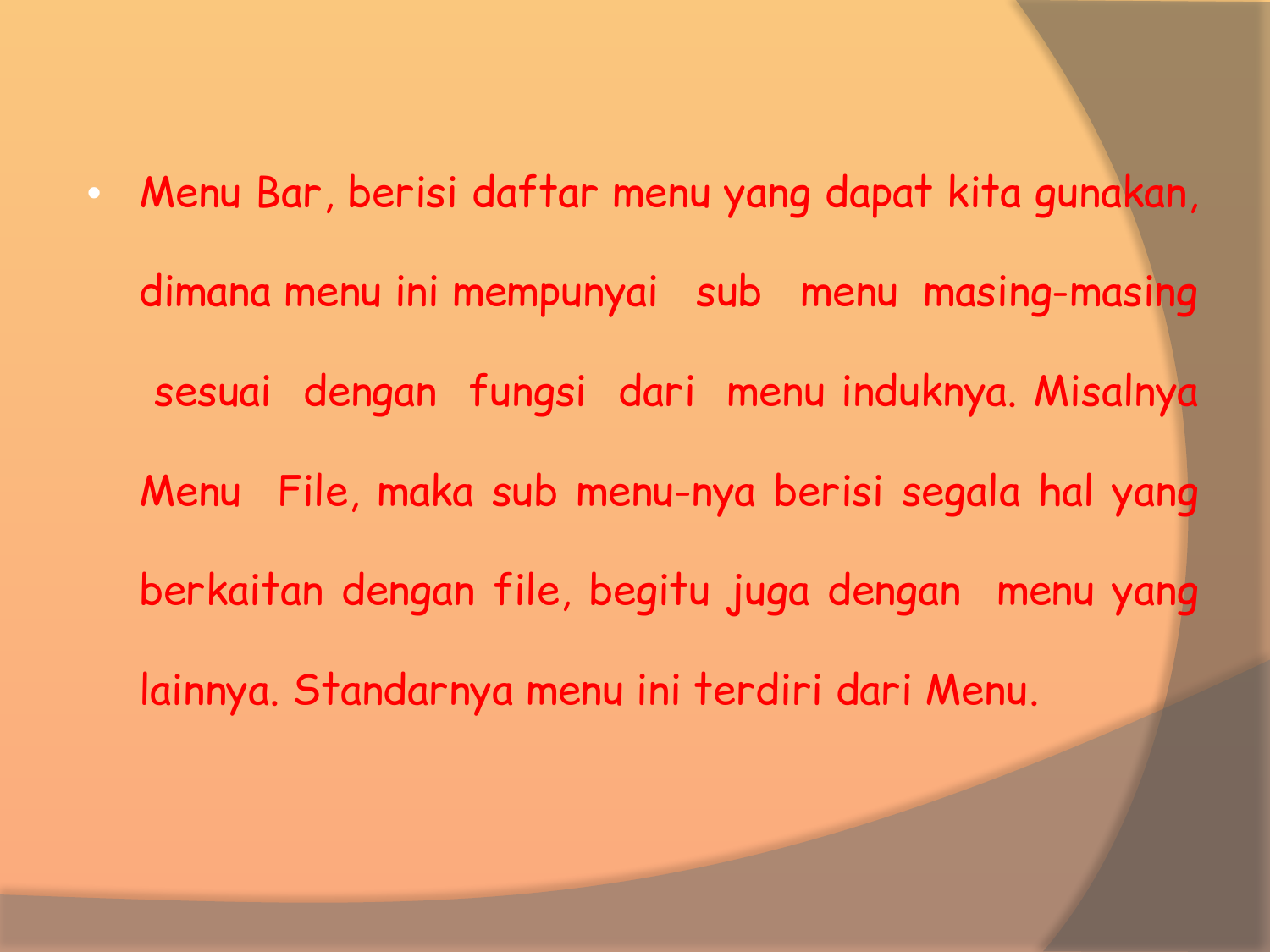

•	Menu Bar, berisi daftar menu yang dapat kita gunakan, dimana menu ini mempunyai   sub   menu  masing-masing  sesuai  dengan  fungsi  dari  menu induknya. Misalnya Menu  File, maka sub menu-nya berisi segala hal yang berkaitan dengan file, begitu juga dengan  menu yang lainnya. Standarnya menu ini terdiri dari Menu.